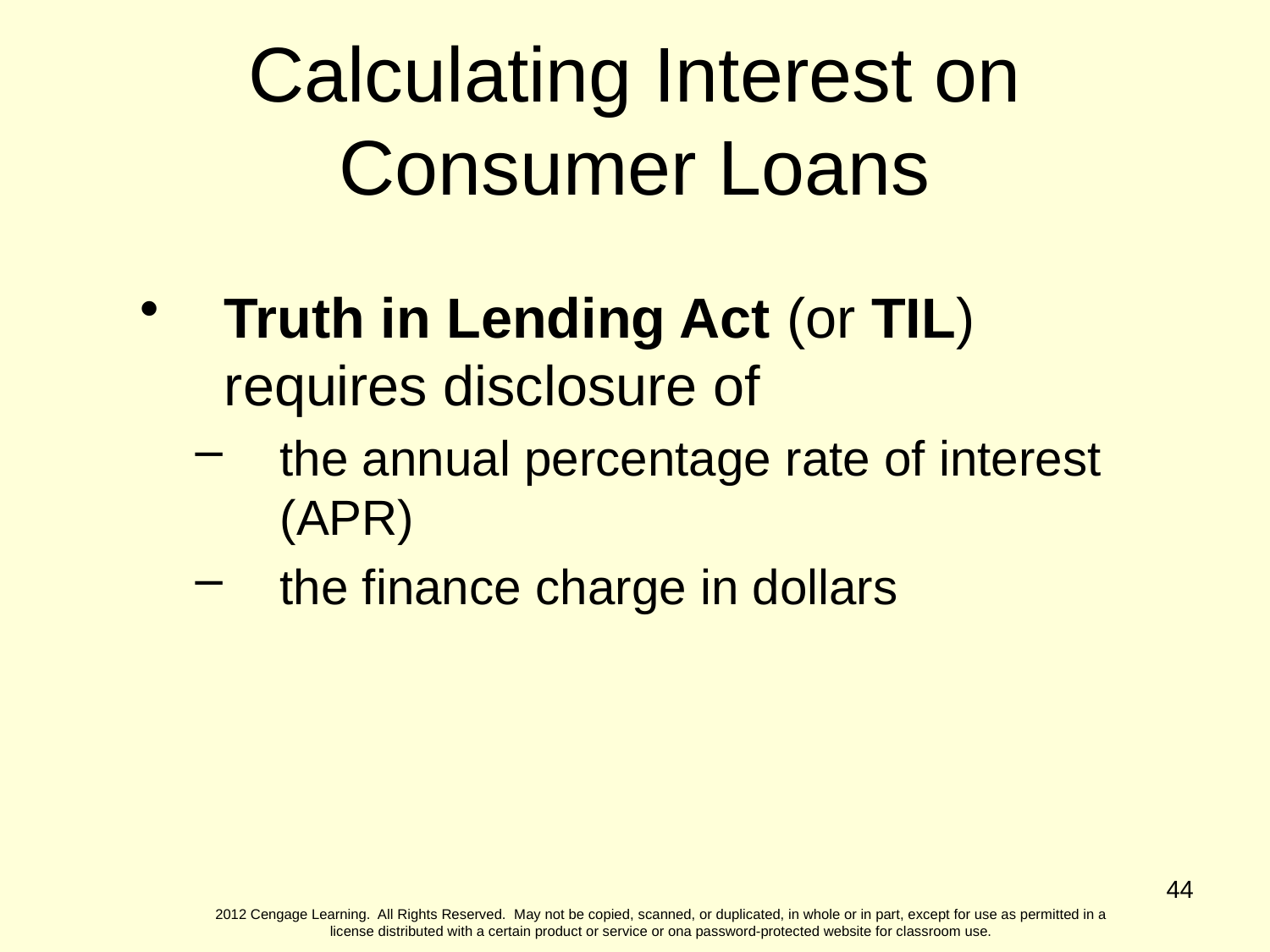

Calculating Interest on Consumer Loans
Truth in Lending Act (or TIL) requires disclosure of
the annual percentage rate of interest (APR)
the finance charge in dollars

44
2012 Cengage Learning.  All Rights Reserved.  May not be copied, scanned, or duplicated, in whole or in part, except for use as permitted in a license distributed with a certain product or service or ona password-protected website for classroom use.